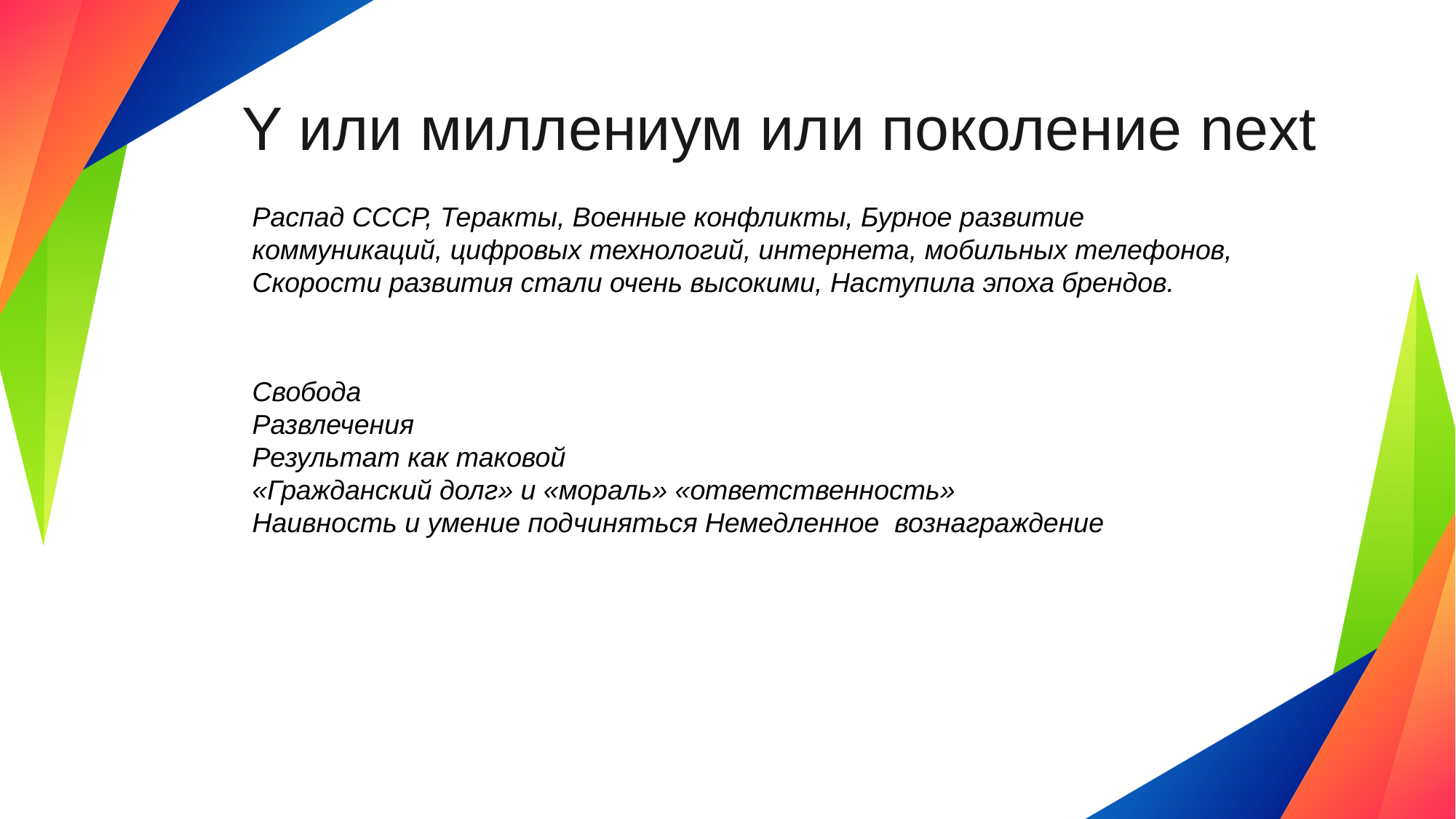

# Y или миллениум или поколение next
Распад СССР, Теракты, Военные конфликты, Бурное развитие коммуникаций, цифровых технологий, интернета, мобильных телефонов,
Скорости развития стали очень высокими, Наступила эпоха брендов.

Свобода
Развлечения
Результат как таковой
«Гражданский долг» и «мораль» «ответственность»
Наивность и умение подчиняться Немедленное  вознаграждение